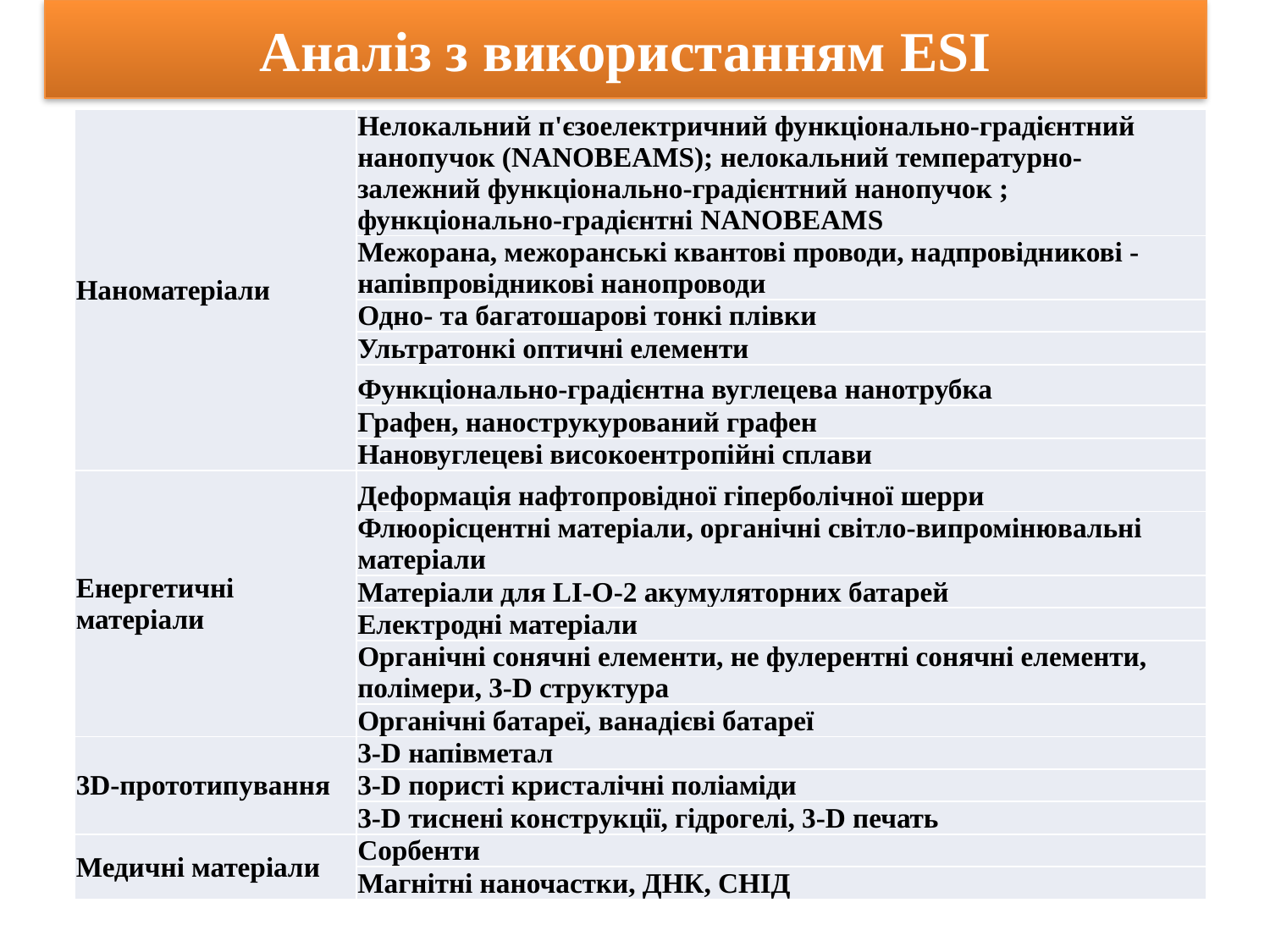

# Аналіз з використанням ESI
| Наноматеріали | Нелокальний п'єзоелектричний функціонально-градієнтний нанопучок (NANOBEAMS); нелокальний температурно-залежний функціонально-градієнтний нанопучок ; функціонально-градієнтні NANOBEAMS |
| --- | --- |
|  | Межорана, межоранські квантові проводи, надпровідникові - напівпровідникові нанопроводи |
|  | Одно- та багатошарові тонкі плівки |
|  | Ультратонкі оптичні елементи |
|  | Функціонально-градієнтна вуглецева нанотрубка |
|  | Графен, нанострукурований графен |
|  | Нановуглецеві високоентропійні сплави |
| Енергетичні матеріали | Деформація нафтопровідної гіперболічної шерри |
|  | Флюорісцентні матеріали, органічні світло-випромінювальні матеріали |
|  | Матеріали для LI-O-2 акумуляторних батарей |
|  | Електродні матеріали |
|  | Органічні сонячні елементи, не фулерентні сонячні елементи, полімери, 3-D структура |
|  | Органічні батареї, ванадієві батареї |
| 3D-прототипування | 3-D напівметал |
|  | 3-D пористі кристалічні поліаміди |
|  | 3-D тиснені конструкції, гідрогелі, 3-D печать |
| Медичні матеріали | Сорбенти |
|  | Магнітні наночастки, ДНК, СНІД |